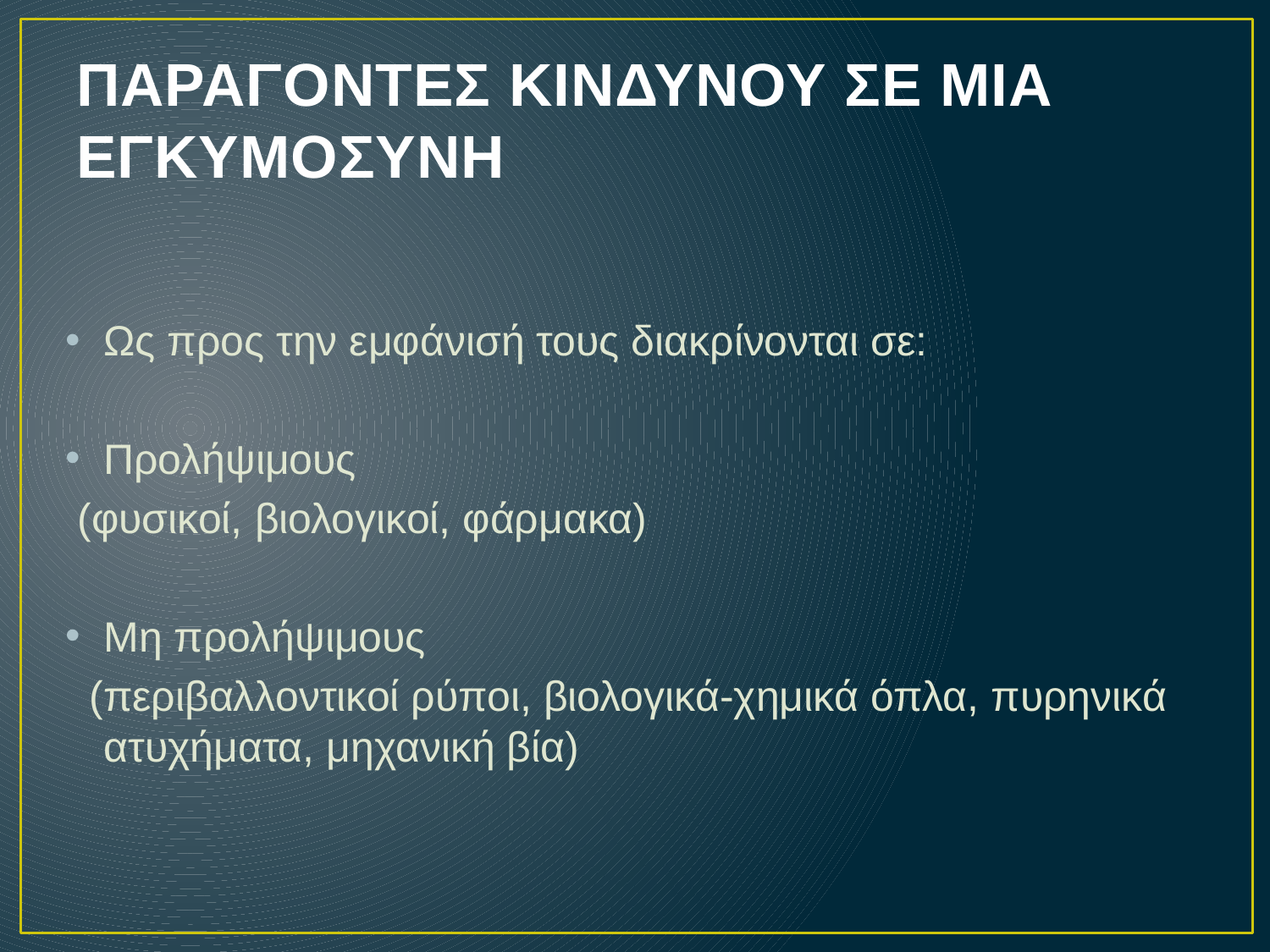

# ΠΑΡΑΓΟΝΤΕΣ ΚΙΝΔΥΝΟΥ ΣΕ ΜΙΑ ΕΓΚΥΜΟΣΥΝΗ
Ως προς την εμφάνισή τους διακρίνονται σε:

Προλήψιμους
 (φυσικοί, βιολογικοί, φάρμακα)

Μη προλήψιμους
  (περιβαλλοντικοί ρύποι, βιολογικά-χημικά όπλα, πυρηνικά ατυχήματα, μηχανική βία)